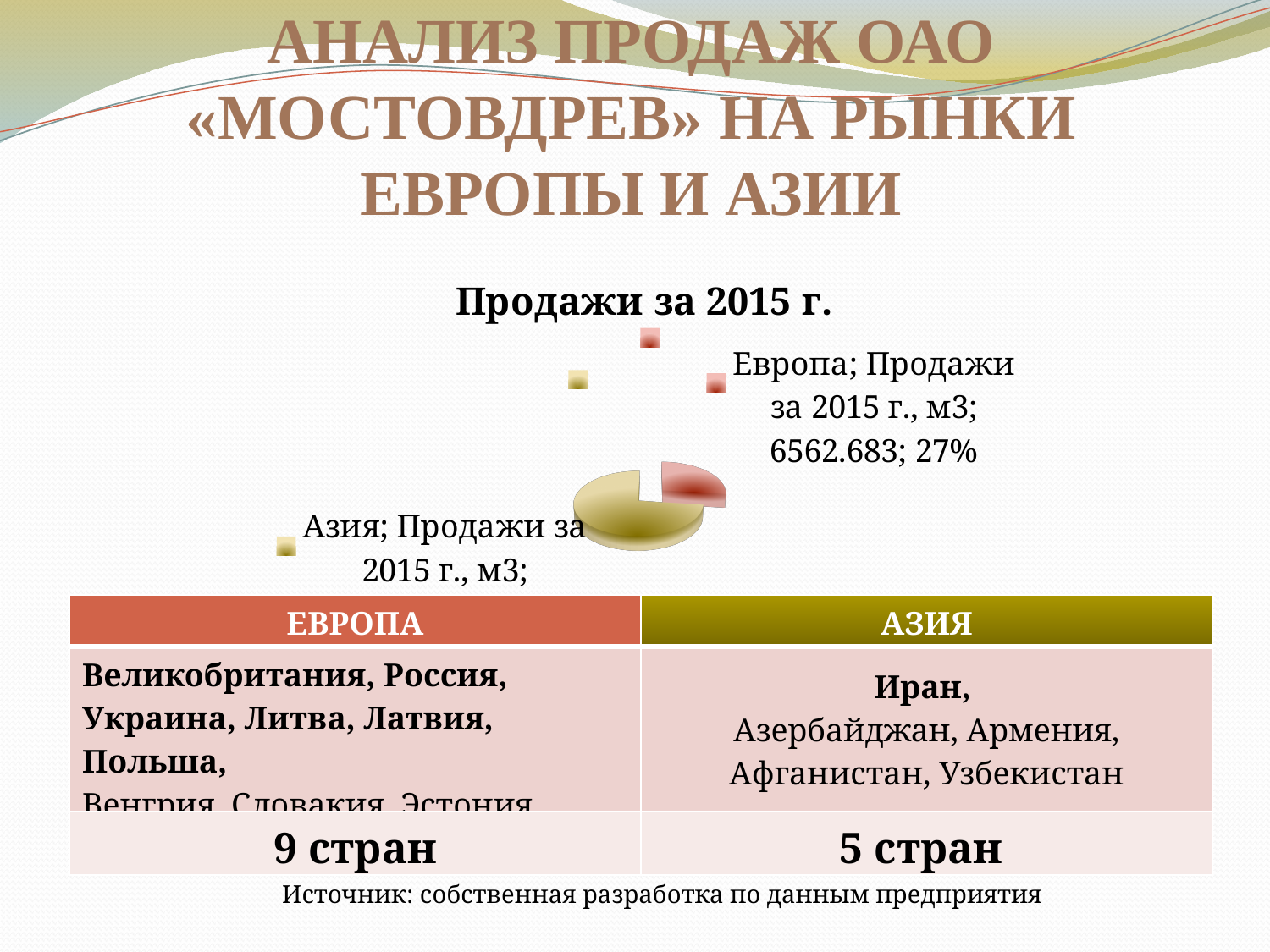

# Анализ продаж оао «мостовдрев» на рынки европы и азии

[unsupported chart]

| ЕВРОПА | АЗИЯ |
| --- | --- |
| Великобритания, Россия, Украина, Литва, Латвия, Польша, Венгрия, Словакия, Эстония | Иран, Азербайджан, Армения, Афганистан, Узбекистан |
| 9 стран | 5 стран |
Источник: собственная разработка по данным предприятия